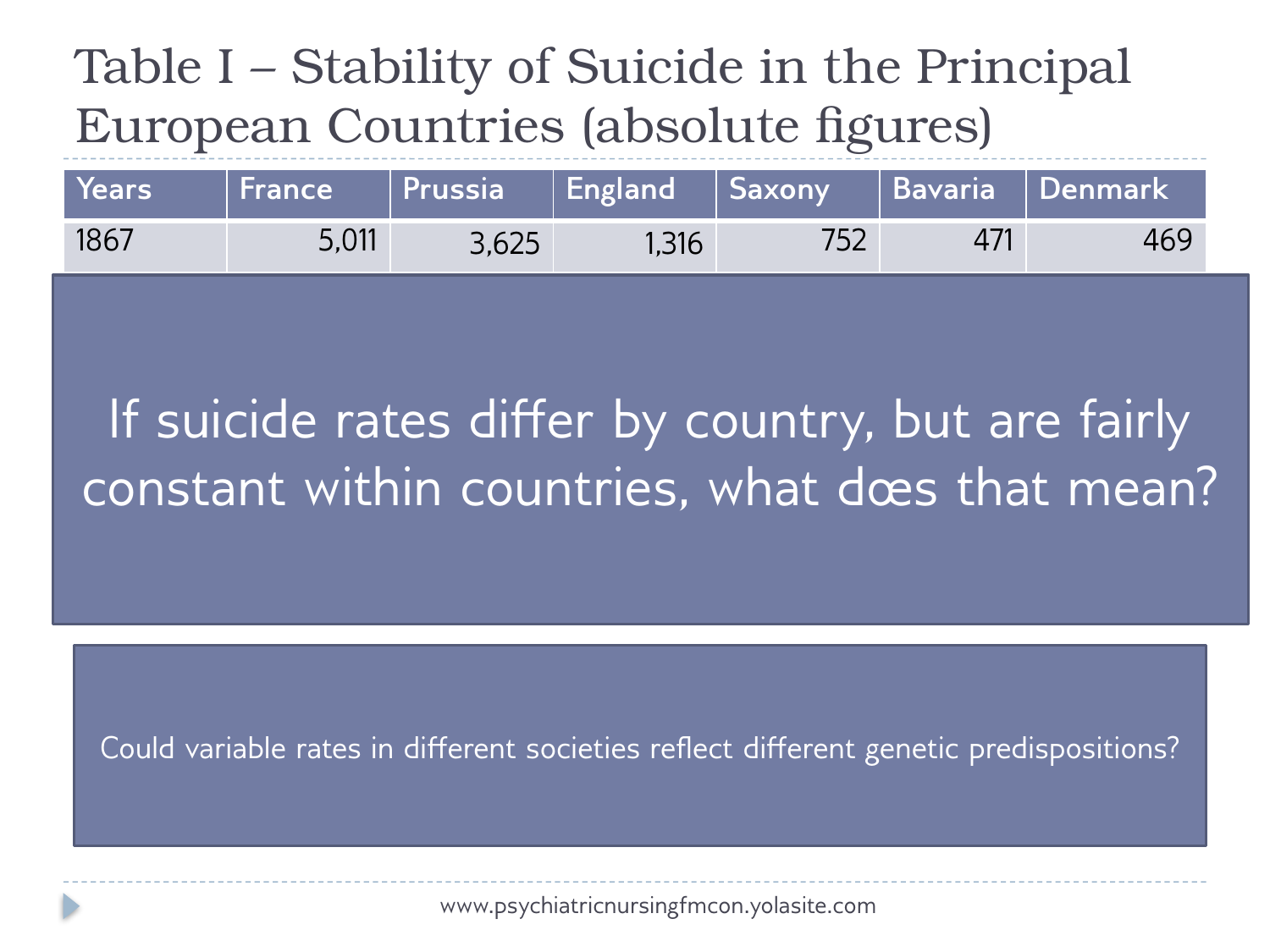

# Table I – Stability of Suicide in the Principal European Countries (absolute figures)
| Years | France | Prussia | England | Saxony | Bavaria | Denmark |
| --- | --- | --- | --- | --- | --- | --- |
| 1867 | 5,011 | 3,625 | 1,316 | 752 | 471 | 469 |
| 1868 | (5,547) | 3,658 | 1,508 | 800 | 453 | 498 |
| 1869 | 5,114 | 3,544 | 1,588 | 710 | 425 | 462 |
| 1870 |  | 3,270 | 1,554 |  |  | 486 |
| 1871 |  | 3,135 | 1,495 |  |  |  |
| 1872 |  | 3,467 | 1,514 |  |  |  |
If suicide rates differ by country, but are fairly constant within countries, what does that mean?
Could variable rates in different societies reflect different genetic predispositions?
www.psychiatricnursingfmcon.yolasite.com